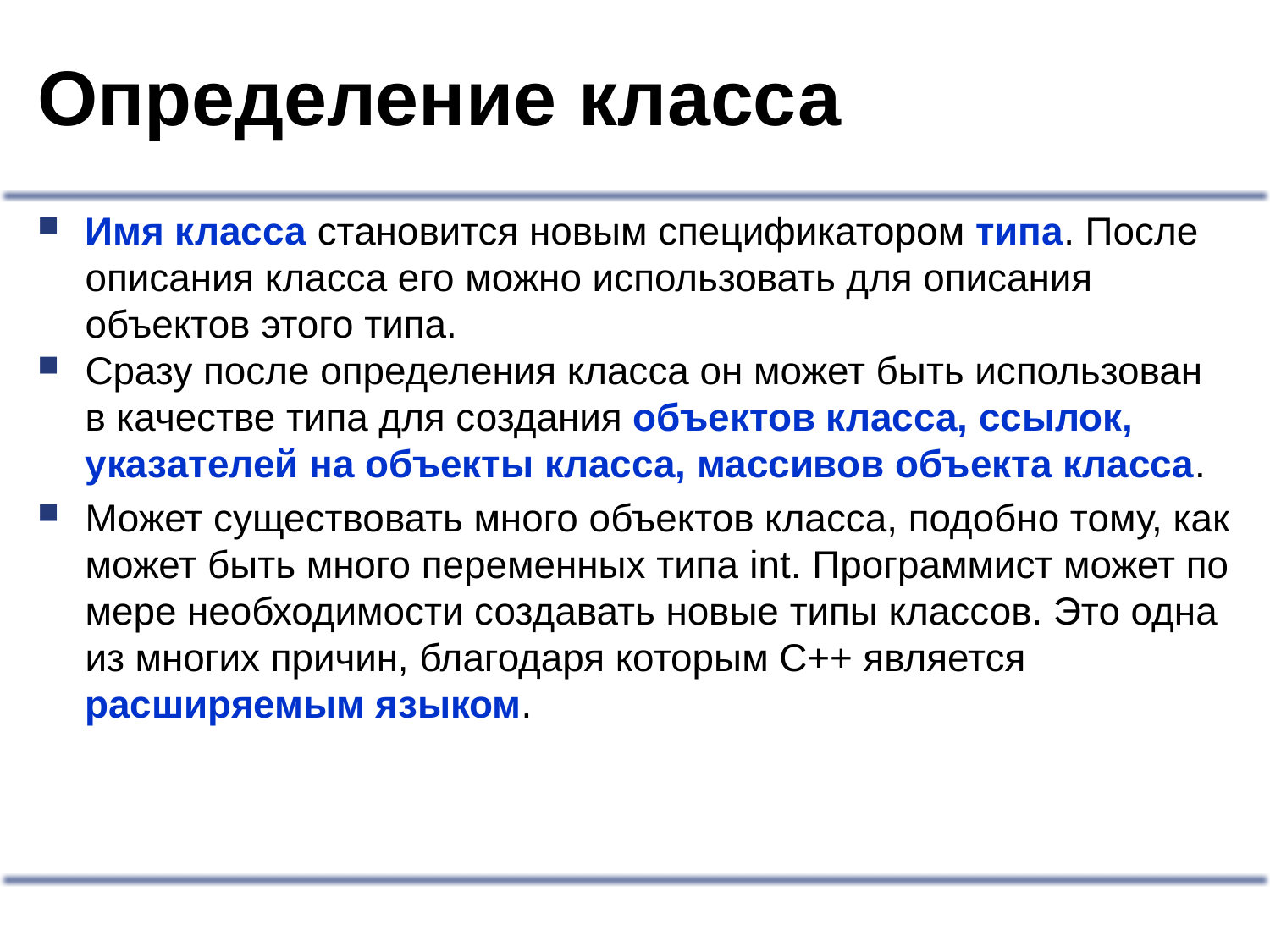

# Определение класса
Имя класса становится новым спецификатором типа. После описания класса его можно использовать для описания объектов этого типа.
Сразу после определения класса он может быть использован в качестве типа для создания объектов класса, ссылок, указателей на объекты класса, массивов объекта класса.
Может существовать много объектов класса, подобно тому, как может быть много переменных типа int. Программист может по мере необходимости создавать новые типы классов. Это одна из многих причин, благодаря которым С++ является расширяемым языком.